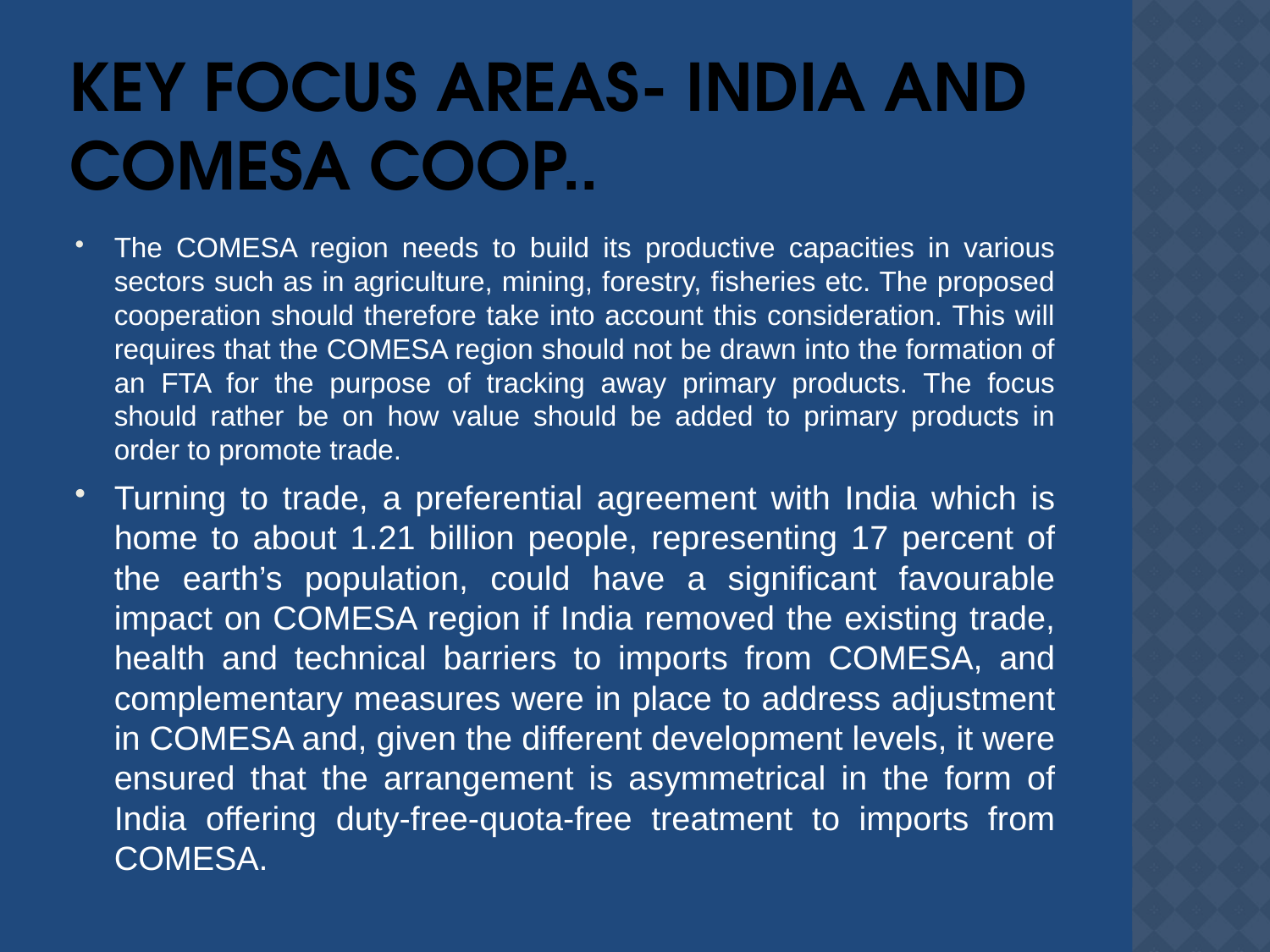

# Key Focus areas- india AND comesa coop..
The COMESA region needs to build its productive capacities in various sectors such as in agriculture, mining, forestry, fisheries etc. The proposed cooperation should therefore take into account this consideration. This will requires that the COMESA region should not be drawn into the formation of an FTA for the purpose of tracking away primary products. The focus should rather be on how value should be added to primary products in order to promote trade.
Turning to trade, a preferential agreement with India which is home to about 1.21 billion people, representing 17 percent of the earth’s population, could have a significant favourable impact on COMESA region if India removed the existing trade, health and technical barriers to imports from COMESA, and complementary measures were in place to address adjustment in COMESA and, given the different development levels, it were ensured that the arrangement is asymmetrical in the form of India offering duty-free-quota-free treatment to imports from COMESA.